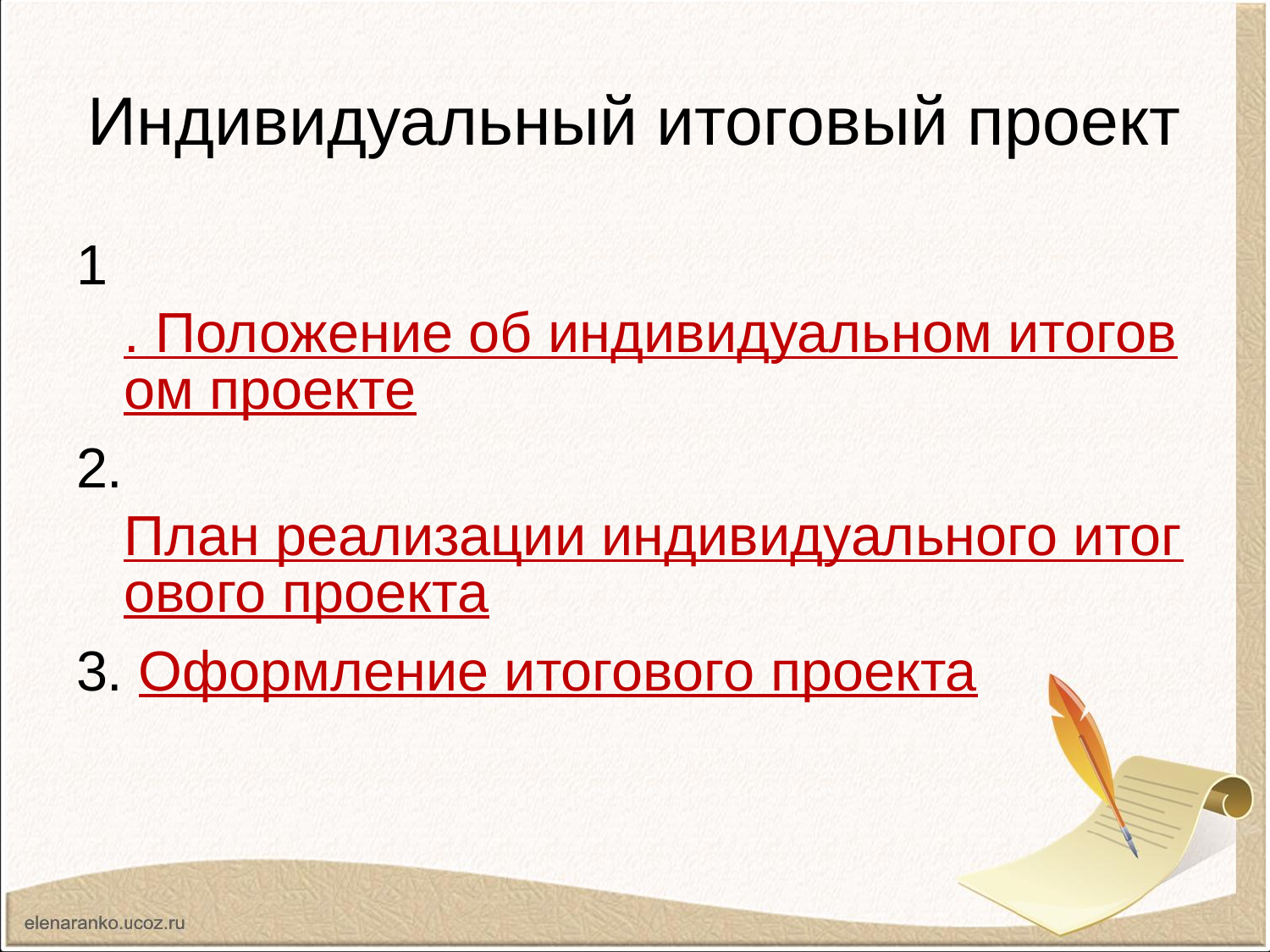

# Индивидуальный итоговый проект
1. Положение об индивидуальном итоговом проекте
2. План реализации индивидуального итогового проекта
3. Оформление итогового проекта